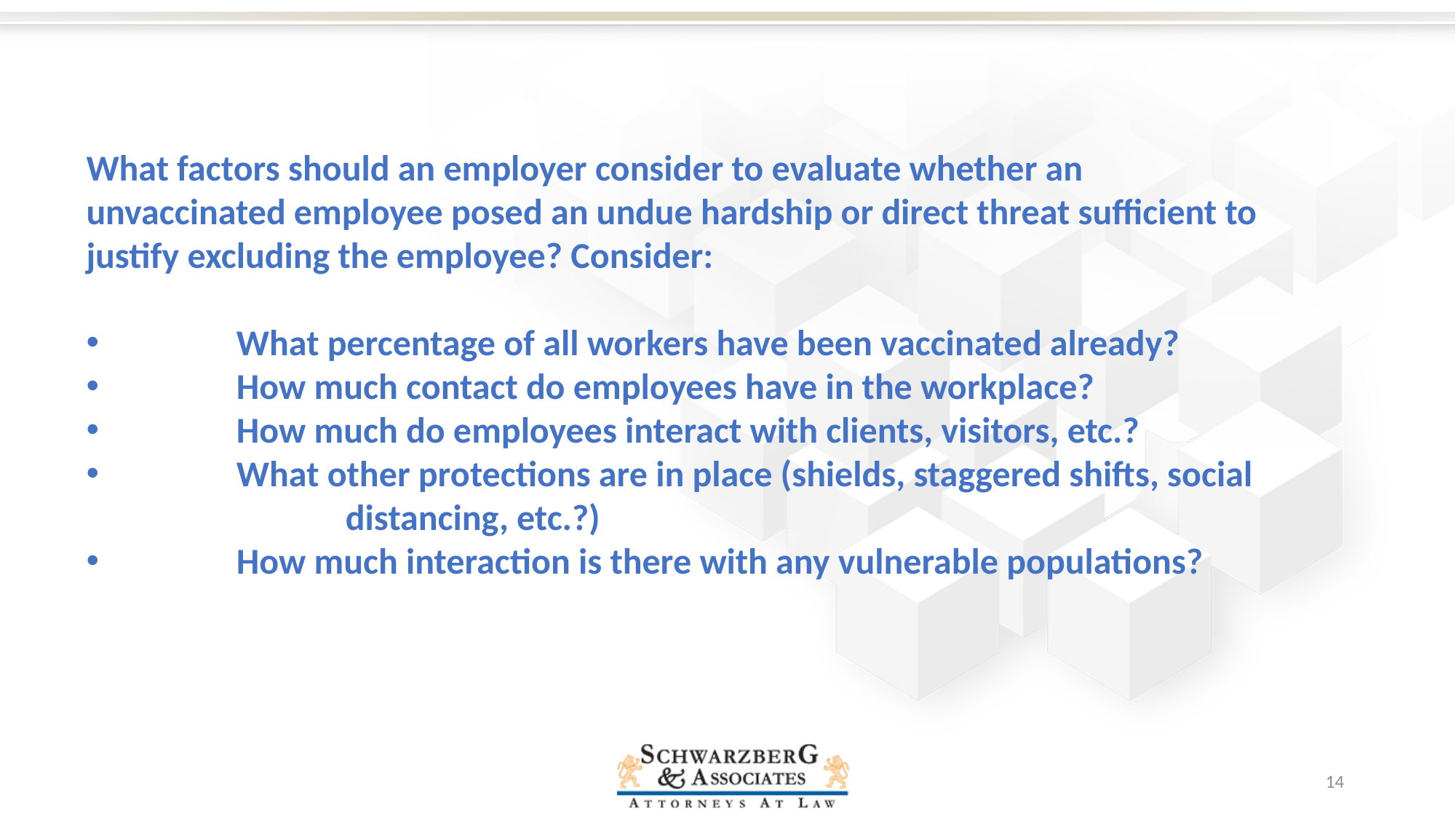

What factors should an employer consider to evaluate whether an
unvaccinated employee posed an undue hardship or direct threat sufficient to justify excluding the employee? Consider:

	What percentage of all workers have been vaccinated already?
	How much contact do employees have in the workplace?
	How much do employees interact with clients, visitors, etc.?
	What other protections are in place (shields, staggered shifts, social 		distancing, etc.?)
	How much interaction is there with any vulnerable populations?
14